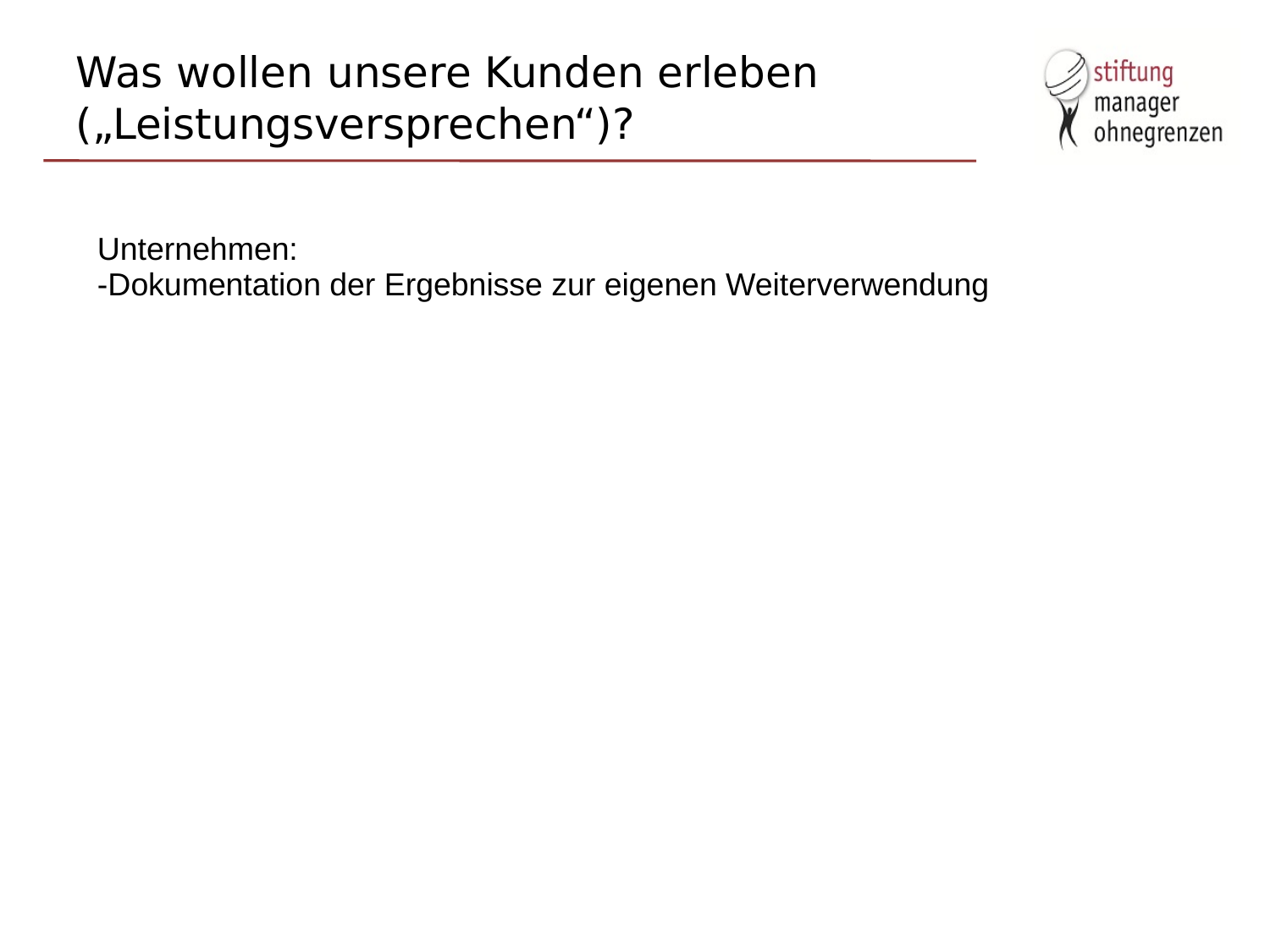

# Was wollen unsere Kunden erleben („Leistungsversprechen“)?
Unternehmen:
-Dokumentation der Ergebnisse zur eigenen Weiterverwendung